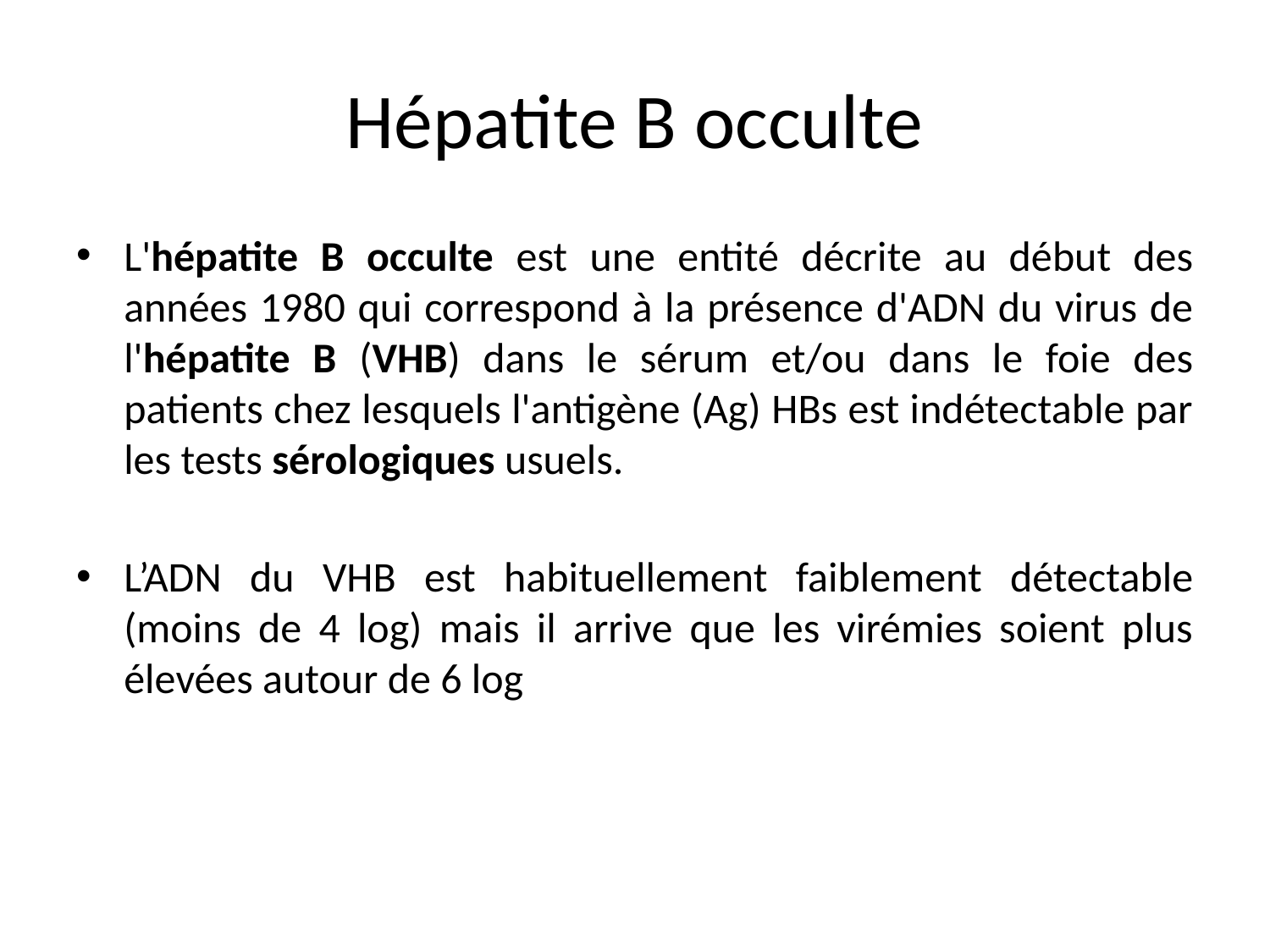

# Hépatite B occulte
L'hépatite B occulte est une entité décrite au début des années 1980 qui correspond à la présence d'ADN du virus de l'hépatite B (VHB) dans le sérum et/ou dans le foie des patients chez lesquels l'antigène (Ag) HBs est indétectable par les tests sérologiques usuels.

L’ADN du VHB est habituellement faiblement détectable (moins de 4 log) mais il arrive que les virémies soient plus élevées autour de 6 log